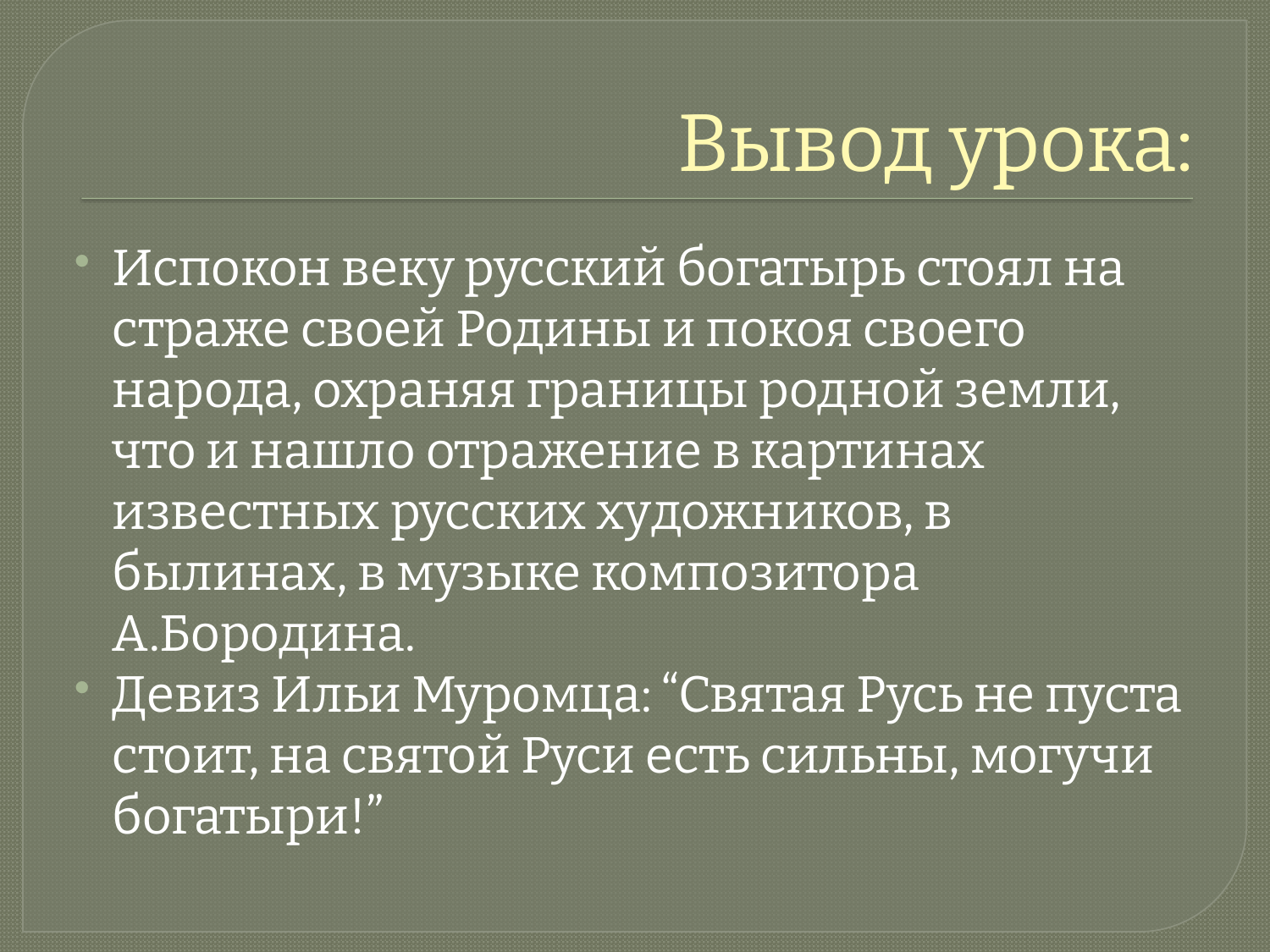

# Вывод урока:
Испокон веку русский богатырь стоял на страже своей Родины и покоя своего народа, охраняя границы родной земли, что и нашло отражение в картинах известных русских художников, в былинах, в музыке композитора А.Бородина.
Девиз Ильи Муромца: “Святая Русь не пуста стоит, на святой Руси есть сильны, могучи богатыри!”